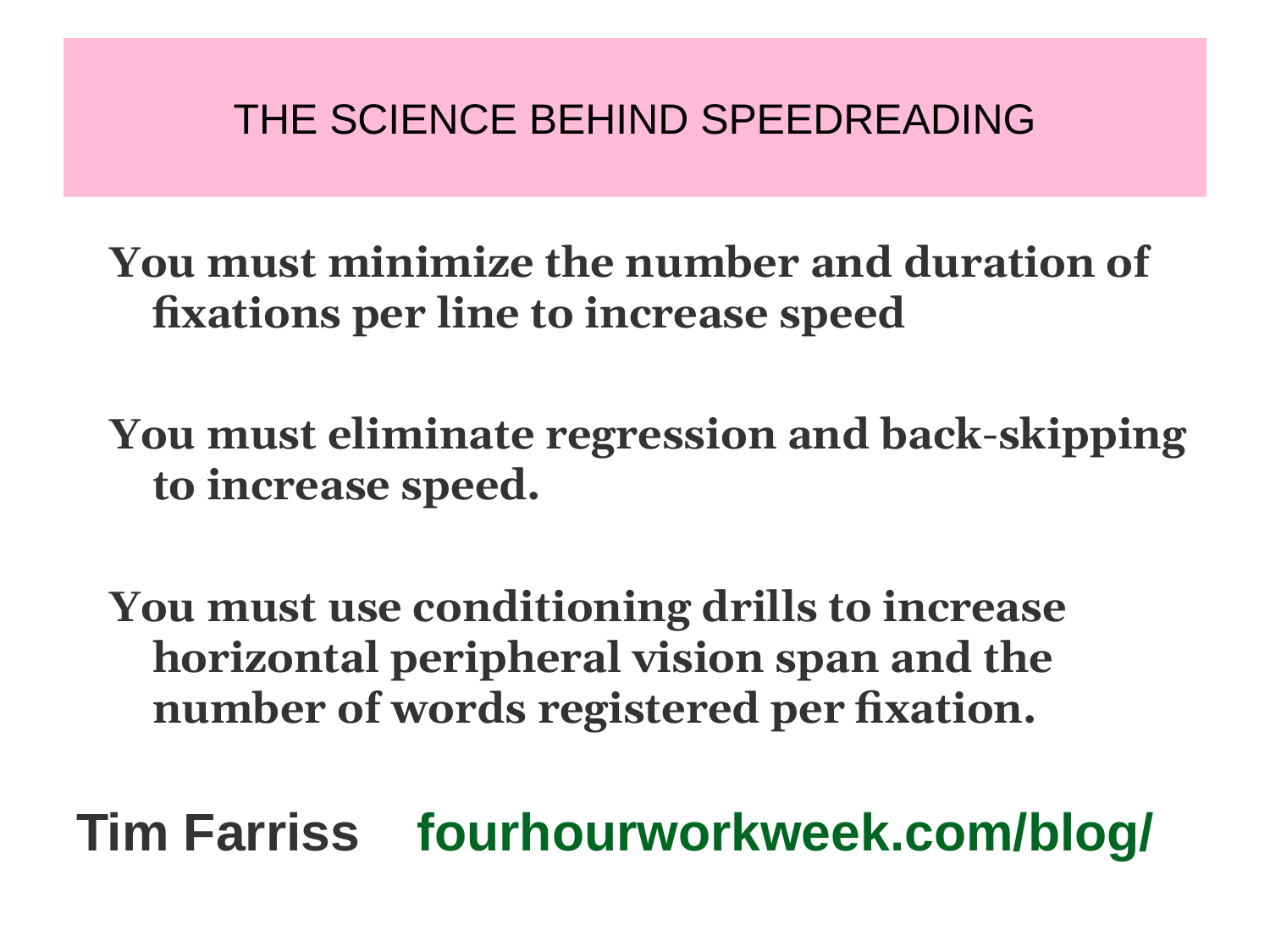

# THE SCIENCE BEHIND SPEEDREADING
You must minimize the number and duration of fixations per line to increase speed

You must eliminate regression and back-skipping to increase speed.

You must use conditioning drills to increase horizontal peripheral vision span and the number of words registered per fixation.

Tim Farriss    fourhourworkweek.com/blog/